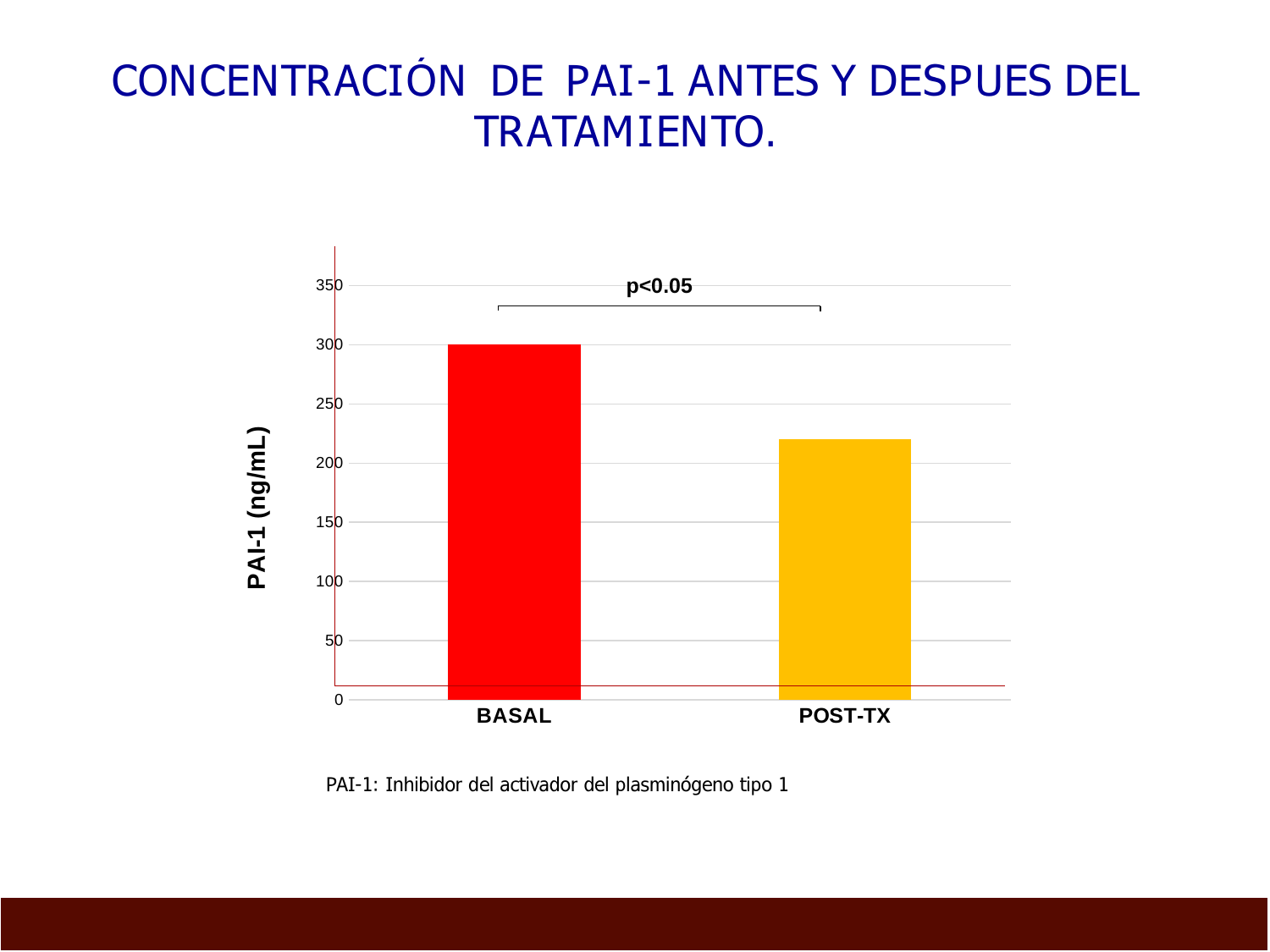

CONCENTRACIÓN  DE  PAI-1 ANTES Y DESPUES DEL TRATAMIENTO.
p<0.05

### Chart

| Category |  PAI-1 (ng/mL) |
|---|---|
| BASAL | 300.0 |
| POST-TX | 220.0 |
PAI-1: Inhibidor del activador del plasminógeno tipo 1